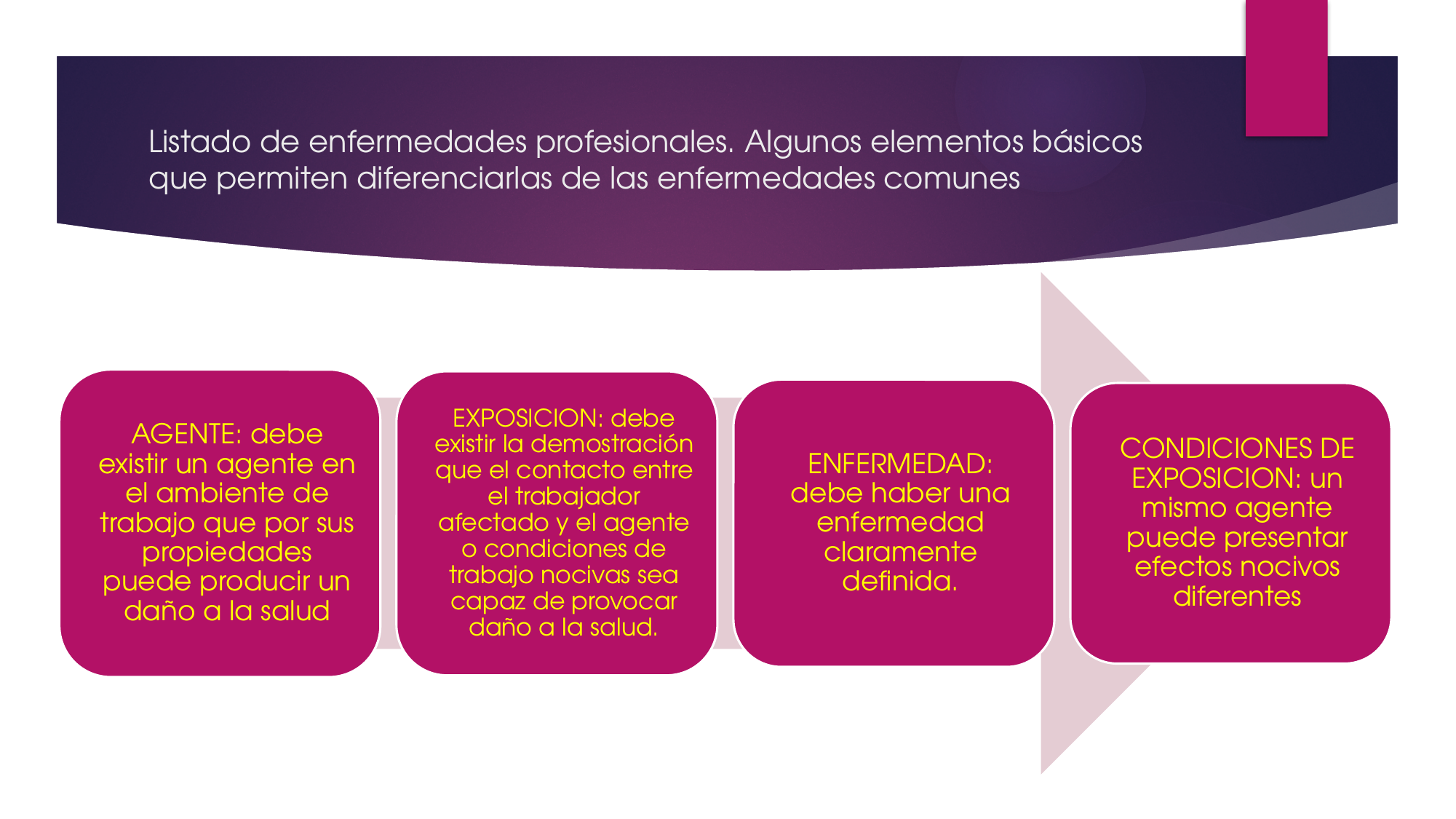

# Listado de enfermedades profesionales. Algunos elementos básicos que permiten diferenciarlas de las enfermedades comunes
AGENTE: debe existir un agente en el ambiente de trabajo que por sus propiedades puede producir un daño a la salud
EXPOSICION: debe existir la demostración que el contacto entre el trabajador afectado y el agente o condiciones de trabajo nocivas sea capaz de provocar daño a la salud.
ENFERMEDAD: debe haber una enfermedad claramente definida.
CONDICIONES DE EXPOSICION: un mismo agente puede presentar efectos nocivos diferentes